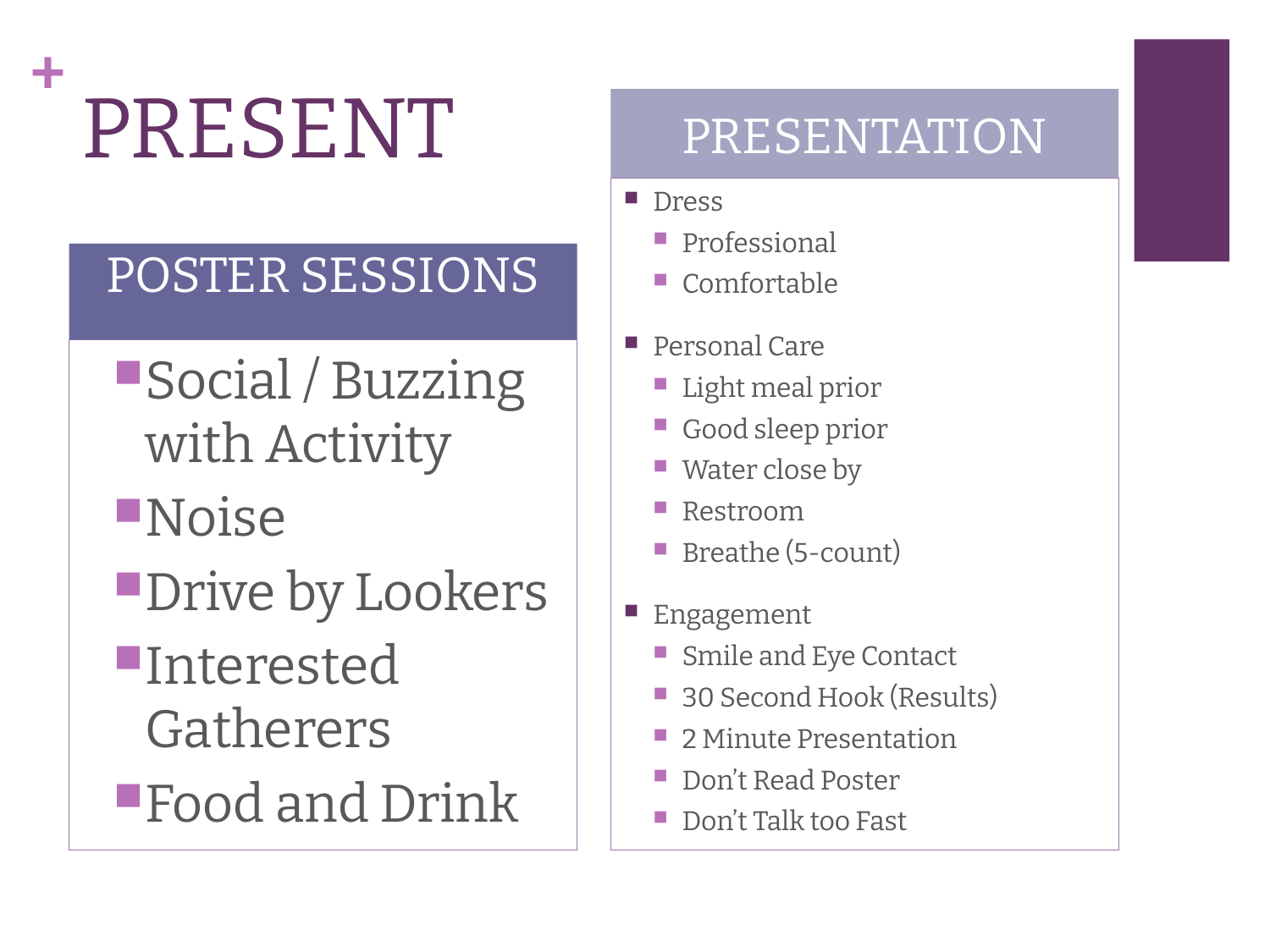

# PRESENT
PRESENTATION
Dress
Professional
Comfortable
Personal Care
Light meal prior
Good sleep prior
Water close by
Restroom
Breathe (5-count)
Engagement
Smile and Eye Contact
30 Second Hook (Results)
2 Minute Presentation
Don’t Read Poster
Don’t Talk too Fast
POSTER SESSIONS

Social / Buzzing with Activity
Noise
Drive by Lookers
Interested Gatherers
Food and Drink